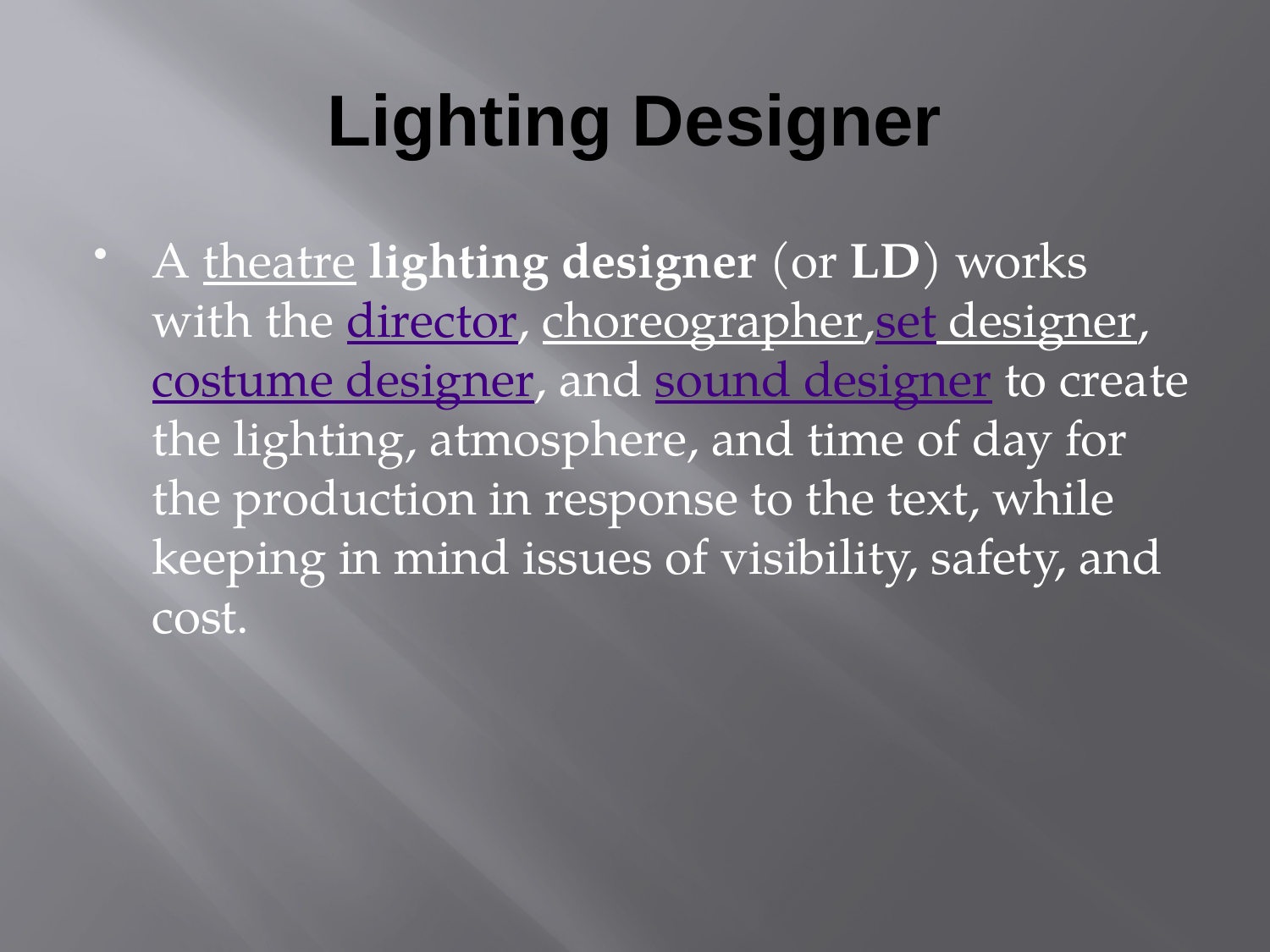

# Lighting Designer
A theatre lighting designer (or LD) works with the director, choreographer,set designer, costume designer, and sound designer to create the lighting, atmosphere, and time of day for the production in response to the text, while keeping in mind issues of visibility, safety, and cost.